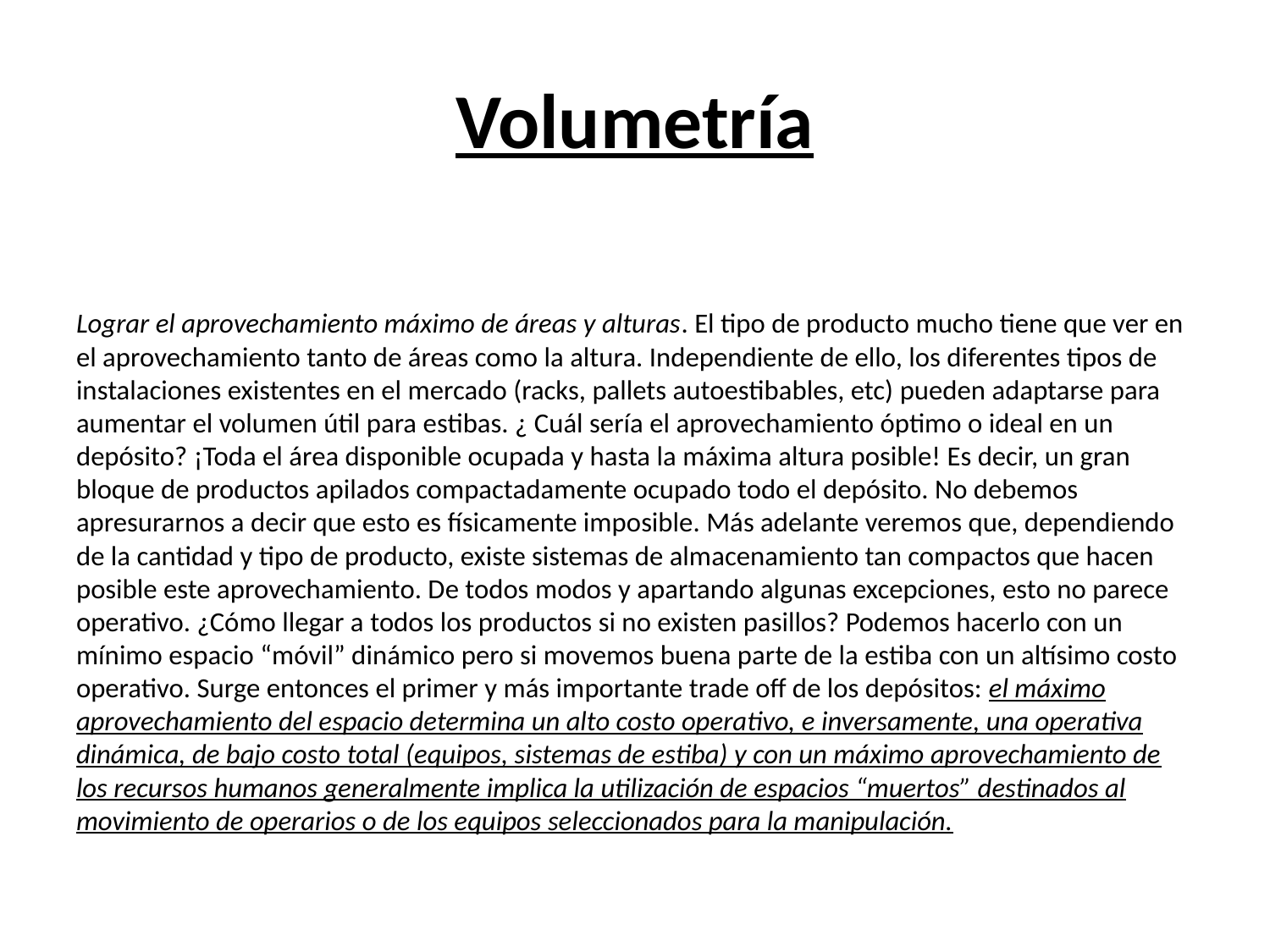

# Volumetría

Lograr el aprovechamiento máximo de áreas y alturas. El tipo de producto mucho tiene que ver en el aprovechamiento tanto de áreas como la altura. Independiente de ello, los diferentes tipos de instalaciones existentes en el mercado (racks, pallets autoestibables, etc) pueden adaptarse para aumentar el volumen útil para estibas. ¿ Cuál sería el aprovechamiento óptimo o ideal en un depósito? ¡Toda el área disponible ocupada y hasta la máxima altura posible! Es decir, un gran bloque de productos apilados compactadamente ocupado todo el depósito. No debemos apresurarnos a decir que esto es físicamente imposible. Más adelante veremos que, dependiendo de la cantidad y tipo de producto, existe sistemas de almacenamiento tan compactos que hacen posible este aprovechamiento. De todos modos y apartando algunas excepciones, esto no parece operativo. ¿Cómo llegar a todos los productos si no existen pasillos? Podemos hacerlo con un mínimo espacio “móvil” dinámico pero si movemos buena parte de la estiba con un altísimo costo operativo. Surge entonces el primer y más importante trade off de los depósitos: el máximo aprovechamiento del espacio determina un alto costo operativo, e inversamente, una operativa dinámica, de bajo costo total (equipos, sistemas de estiba) y con un máximo aprovechamiento de los recursos humanos generalmente implica la utilización de espacios “muertos” destinados al movimiento de operarios o de los equipos seleccionados para la manipulación.